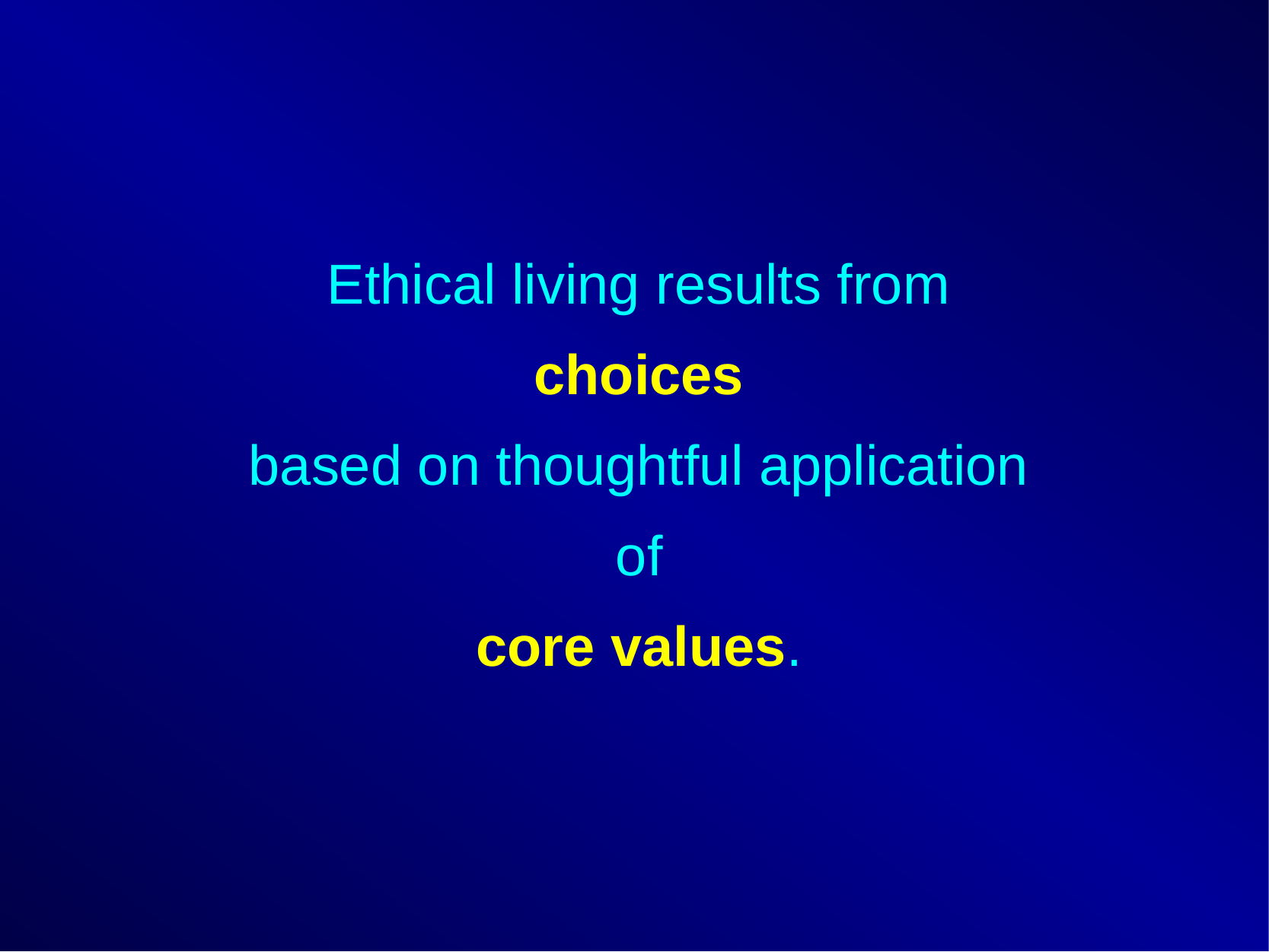

Ethical living results from
choices
based on thoughtful application
of
core values.